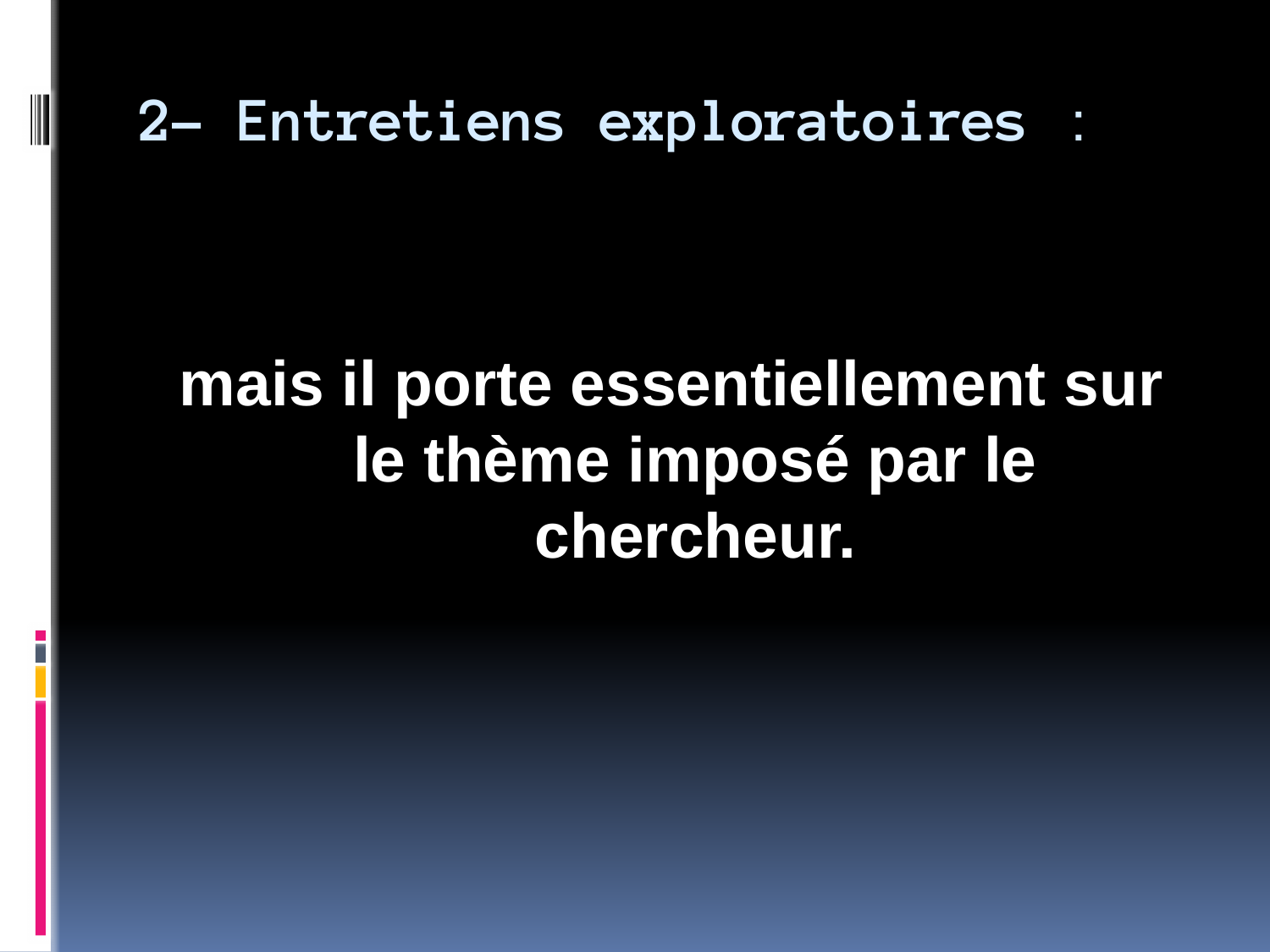

# 2- Entretiens exploratoires :

mais il porte essentiellement sur le thème imposé par le chercheur.